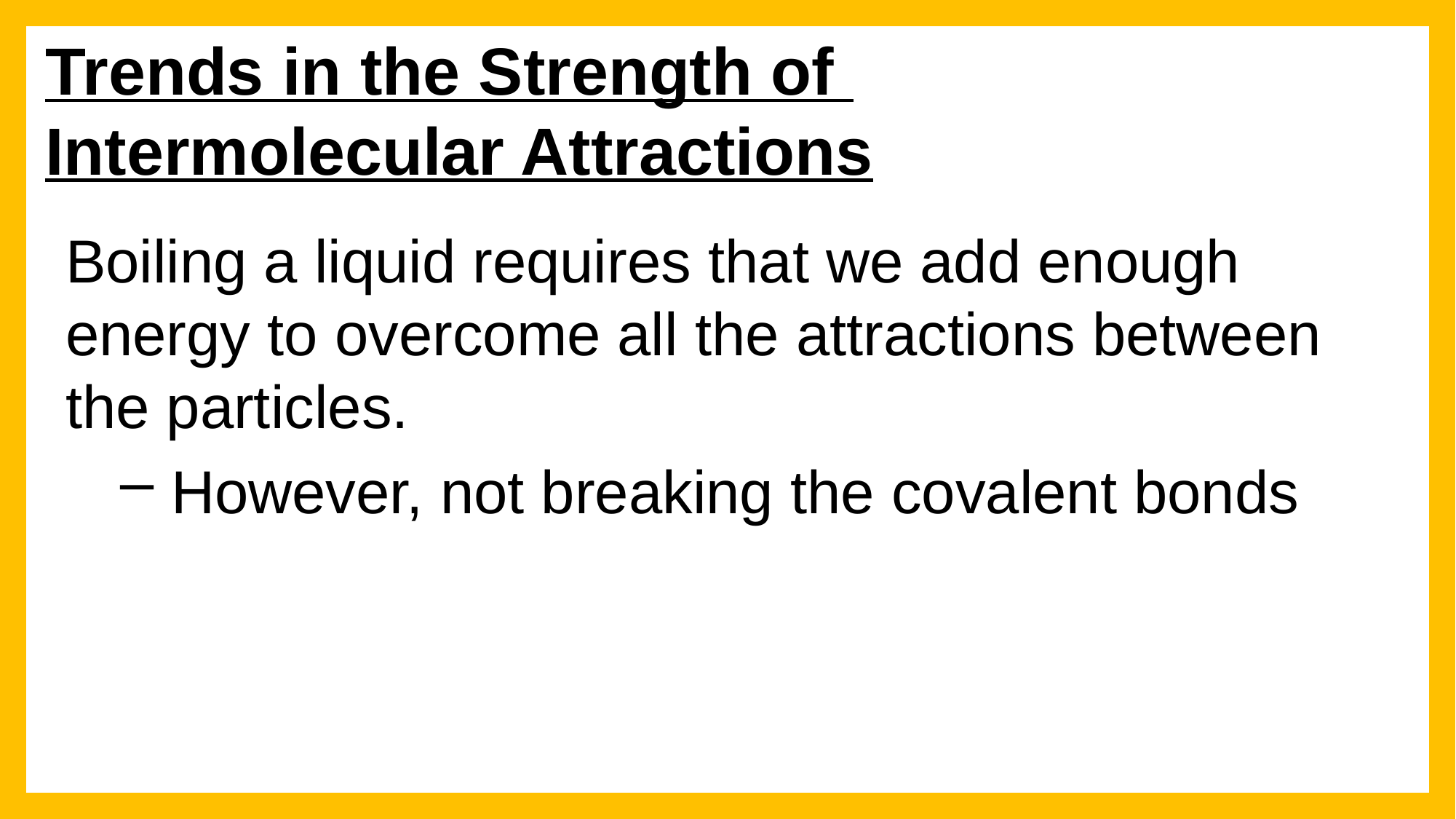

Trends in the Strength of
Intermolecular Attractions
Boiling a liquid requires that we add enough energy to overcome all the attractions between the particles.
 However, not breaking the covalent bonds